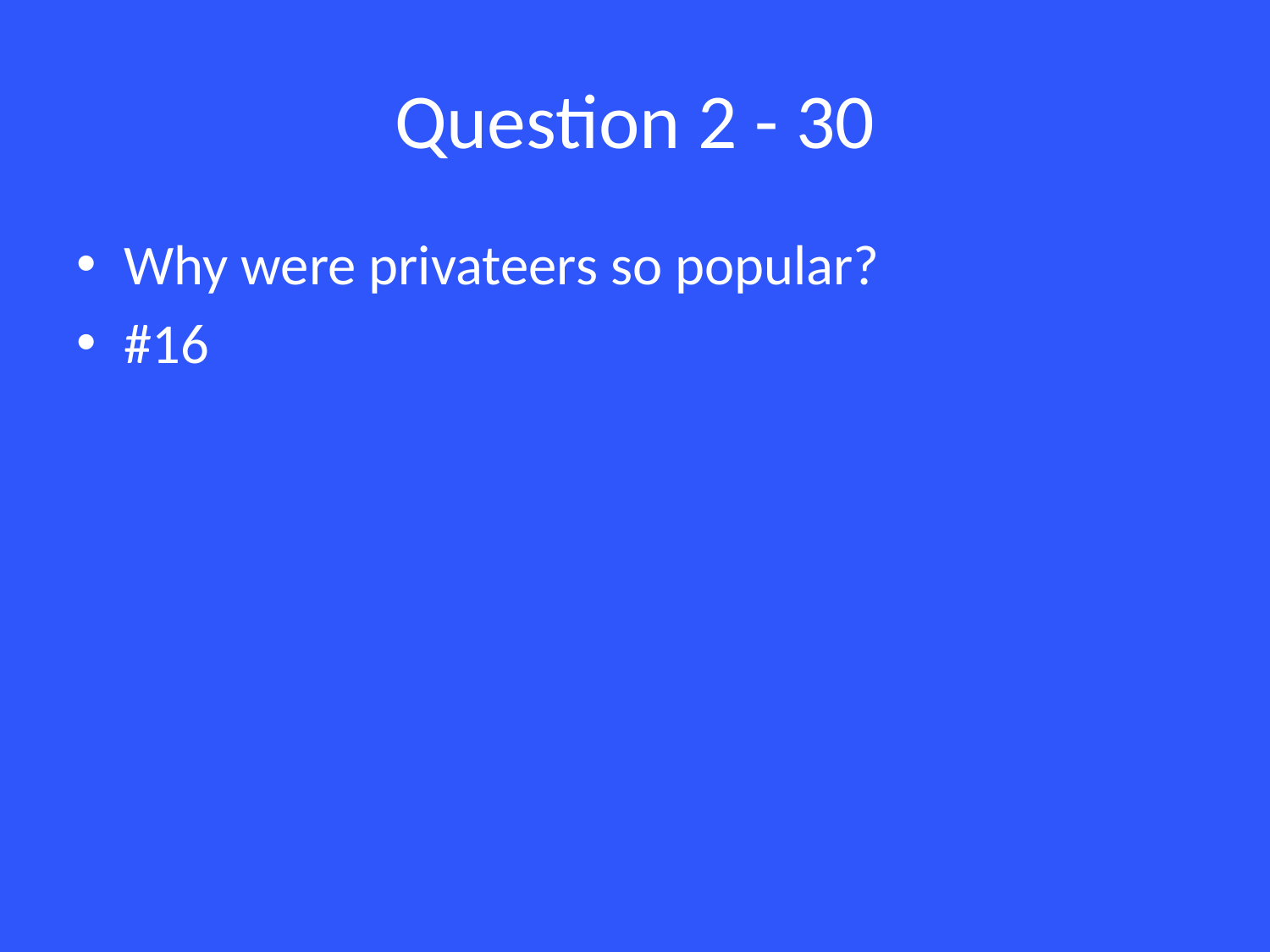

# Question 2 - 30
Why were privateers so popular?
#16